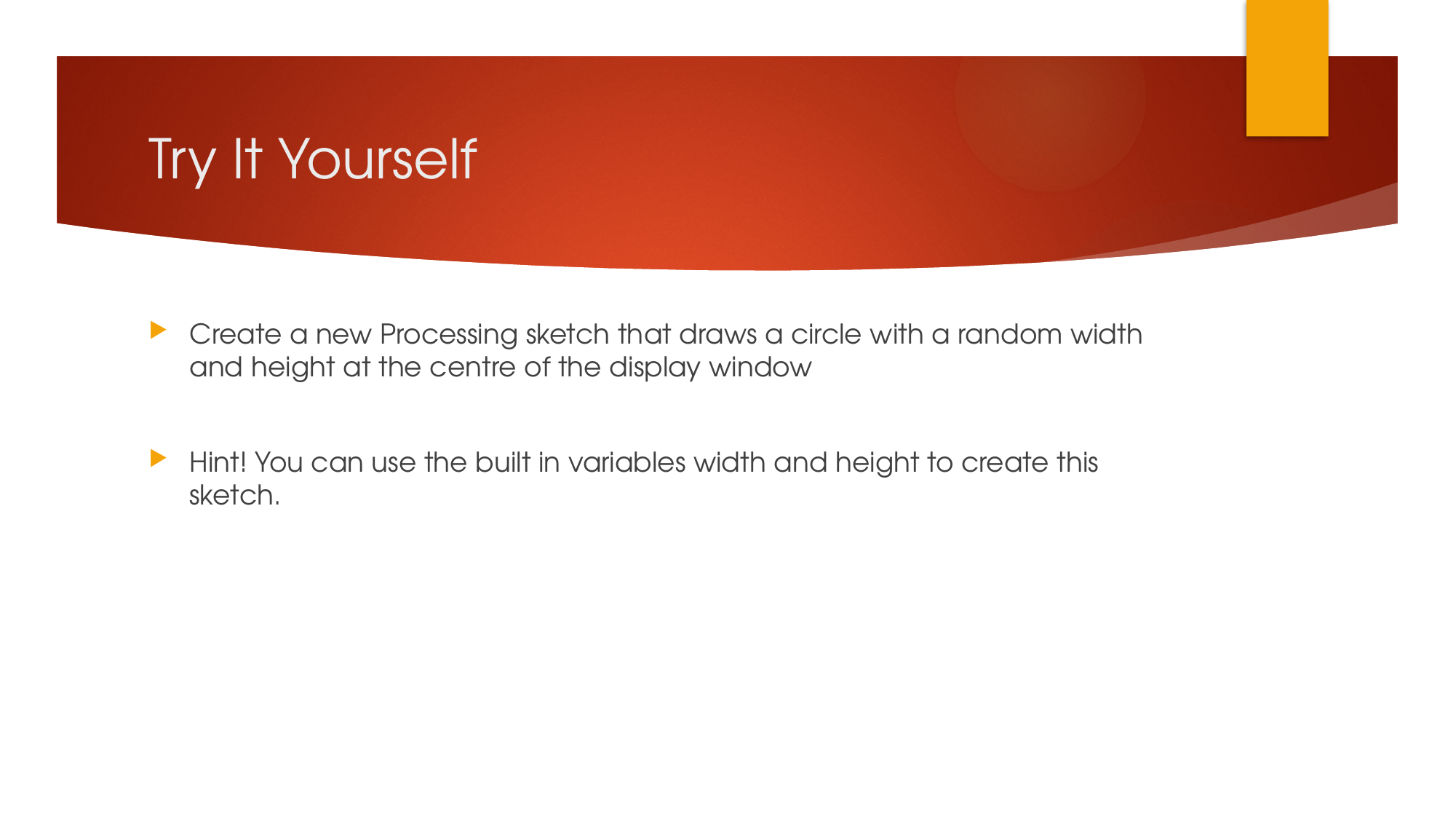

# Try It Yourself
Create a new Processing sketch that draws a circle with a random width and height at the centre of the display window

Hint! You can use the built in variables width and height to create this sketch.